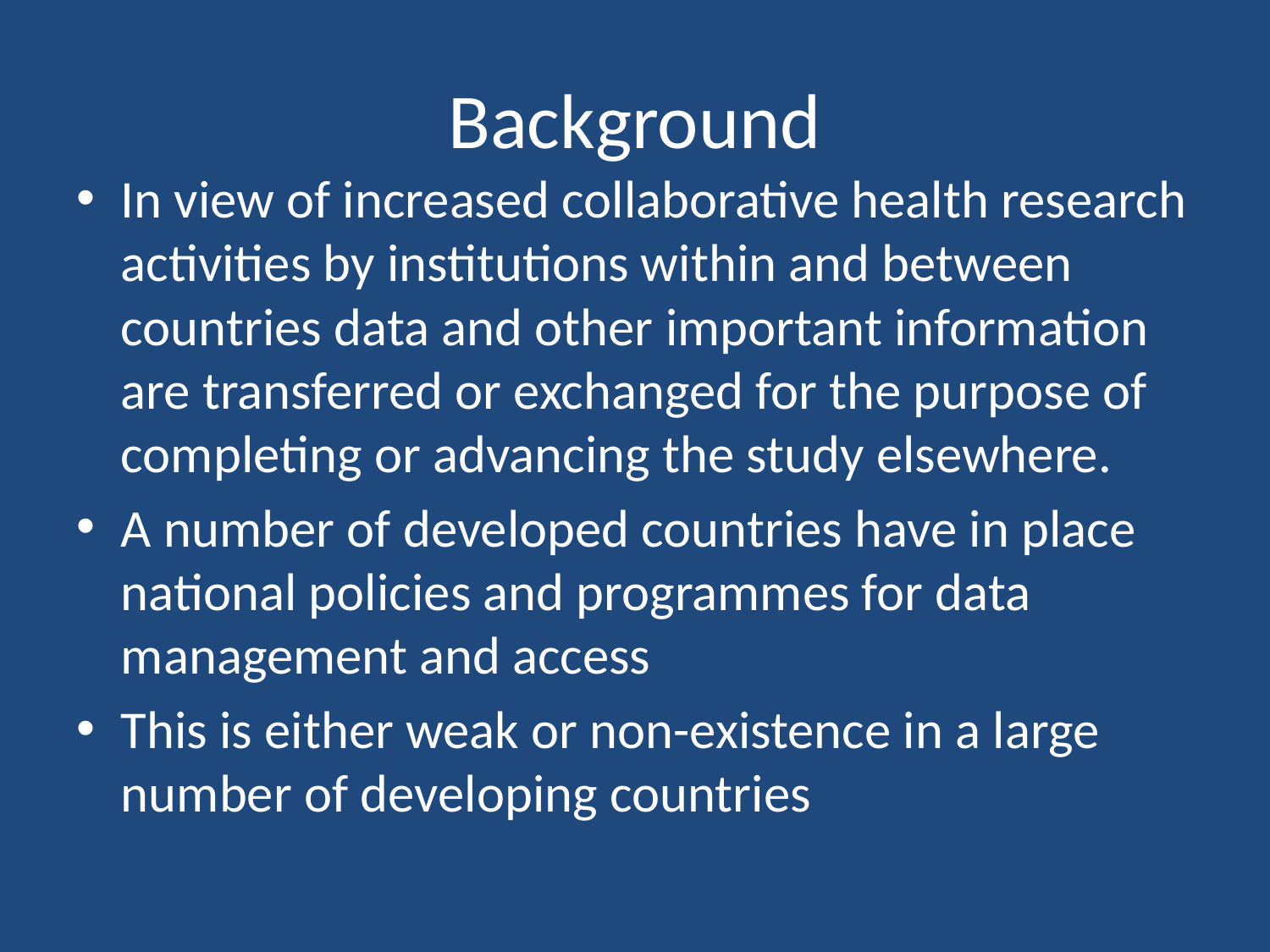

# Background
In view of increased collaborative health research activities by institutions within and between countries data and other important information are transferred or exchanged for the purpose of completing or advancing the study elsewhere.
A number of developed countries have in place national policies and programmes for data management and access
This is either weak or non-existence in a large number of developing countries